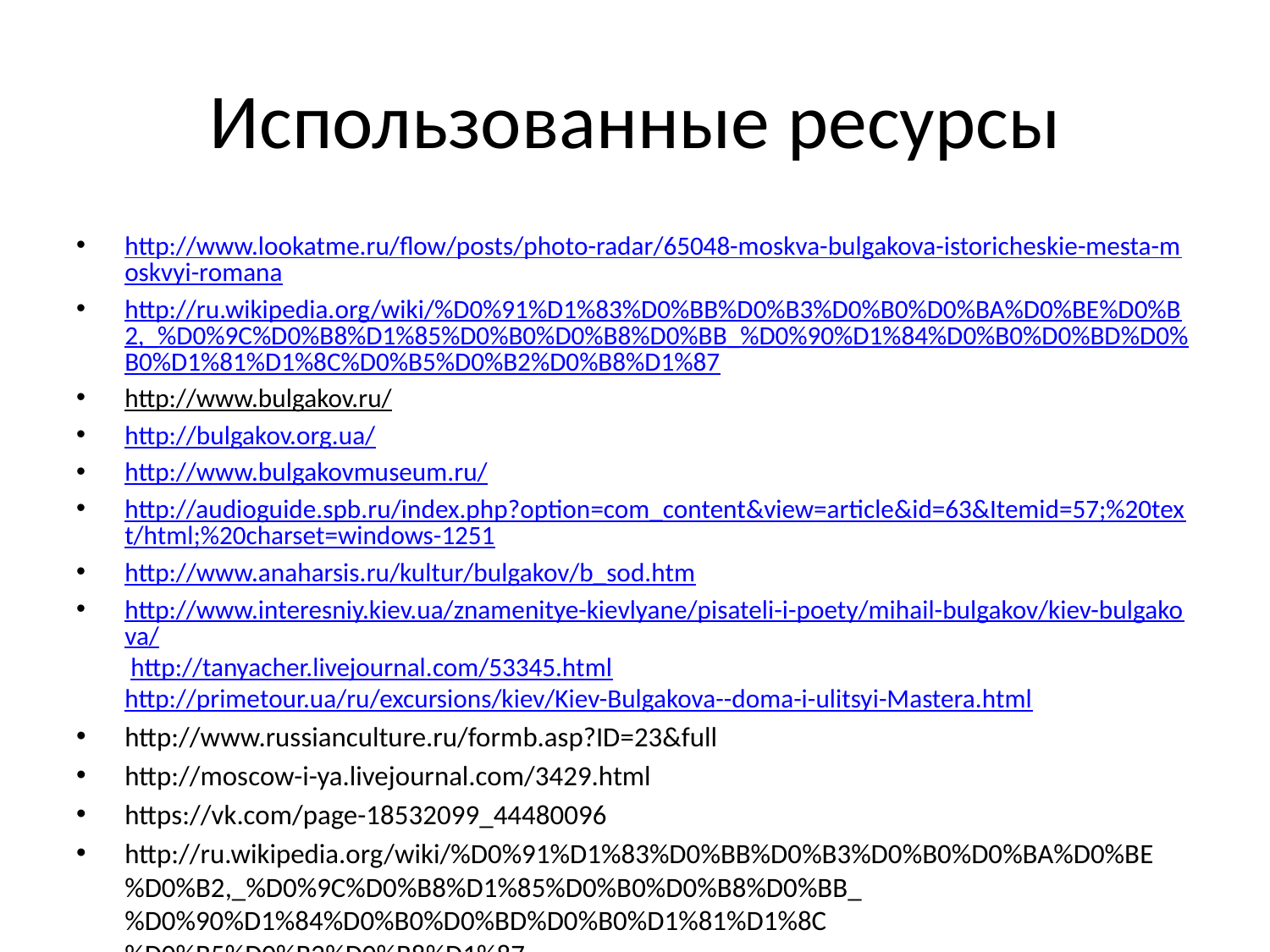

# Использованные ресурсы
http://www.lookatme.ru/flow/posts/photo-radar/65048-moskva-bulgakova-istoricheskie-mesta-moskvyi-romana
http://ru.wikipedia.org/wiki/%D0%91%D1%83%D0%BB%D0%B3%D0%B0%D0%BA%D0%BE%D0%B2,_%D0%9C%D0%B8%D1%85%D0%B0%D0%B8%D0%BB_%D0%90%D1%84%D0%B0%D0%BD%D0%B0%D1%81%D1%8C%D0%B5%D0%B2%D0%B8%D1%87
http://www.bulgakov.ru/
http://bulgakov.org.ua/
http://www.bulgakovmuseum.ru/
http://audioguide.spb.ru/index.php?option=com_content&view=article&id=63&Itemid=57;%20text/html;%20charset=windows-1251
http://www.anaharsis.ru/kultur/bulgakov/b_sod.htm
http://www.interesniy.kiev.ua/znamenitye-kievlyane/pisateli-i-poety/mihail-bulgakov/kiev-bulgakova/ http://tanyacher.livejournal.com/53345.html  http://primetour.ua/ru/excursions/kiev/Kiev-Bulgakova--doma-i-ulitsyi-Mastera.html
http://www.russianculture.ru/formb.asp?ID=23&full
http://moscow-i-ya.livejournal.com/3429.html
https://vk.com/page-18532099_44480096
http://ru.wikipedia.org/wiki/%D0%91%D1%83%D0%BB%D0%B3%D0%B0%D0%BA%D0%BE%D0%B2,_%D0%9C%D0%B8%D1%85%D0%B0%D0%B8%D0%BB_%D0%90%D1%84%D0%B0%D0%BD%D0%B0%D1%81%D1%8C%D0%B5%D0%B2%D0%B8%D1%87